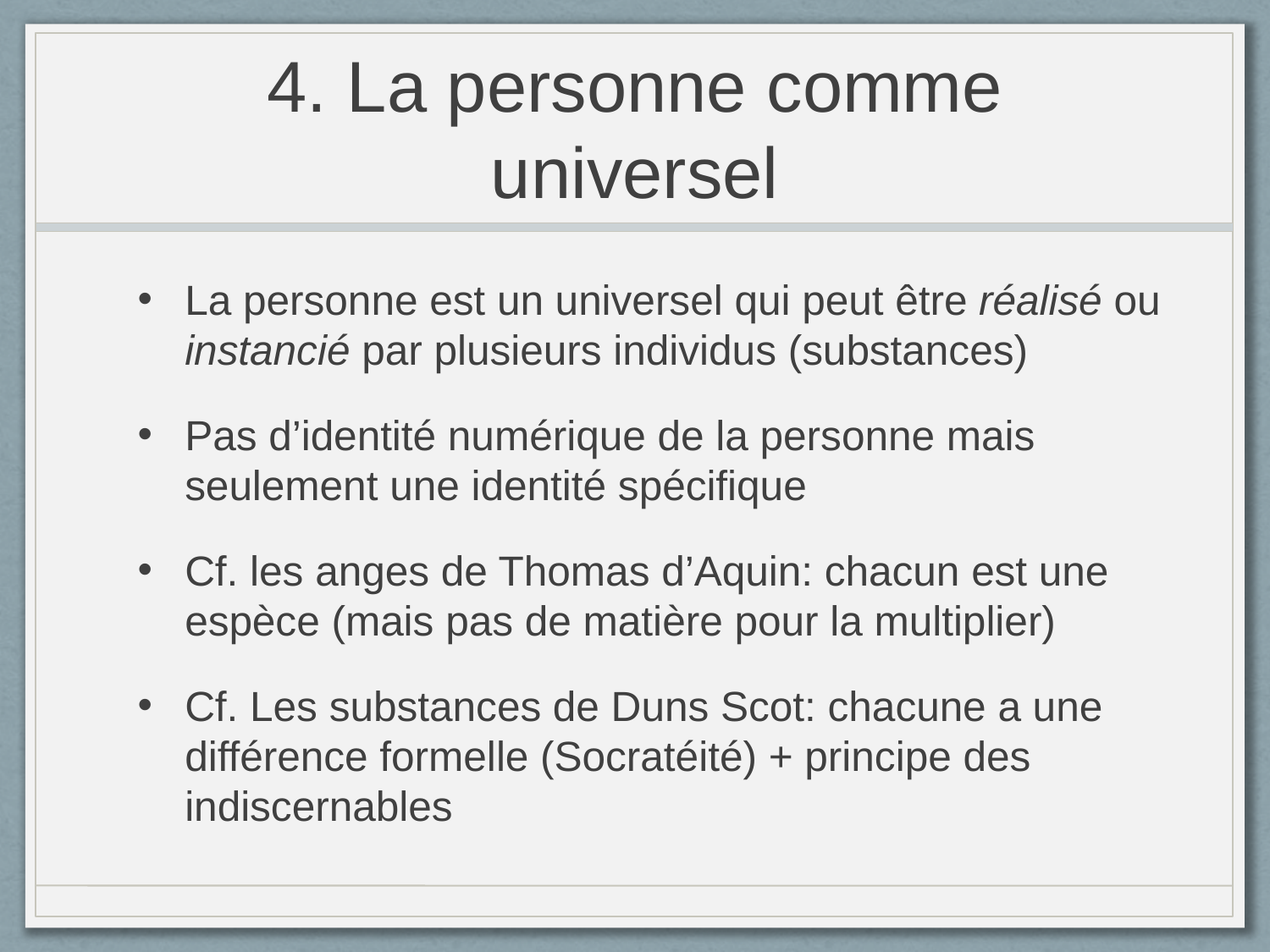

# 4. La personne comme universel
La personne est un universel qui peut être réalisé ou instancié par plusieurs individus (substances)
Pas d’identité numérique de la personne mais seulement une identité spécifique
Cf. les anges de Thomas d’Aquin: chacun est une espèce (mais pas de matière pour la multiplier)
Cf. Les substances de Duns Scot: chacune a une différence formelle (Socratéité) + principe des indiscernables